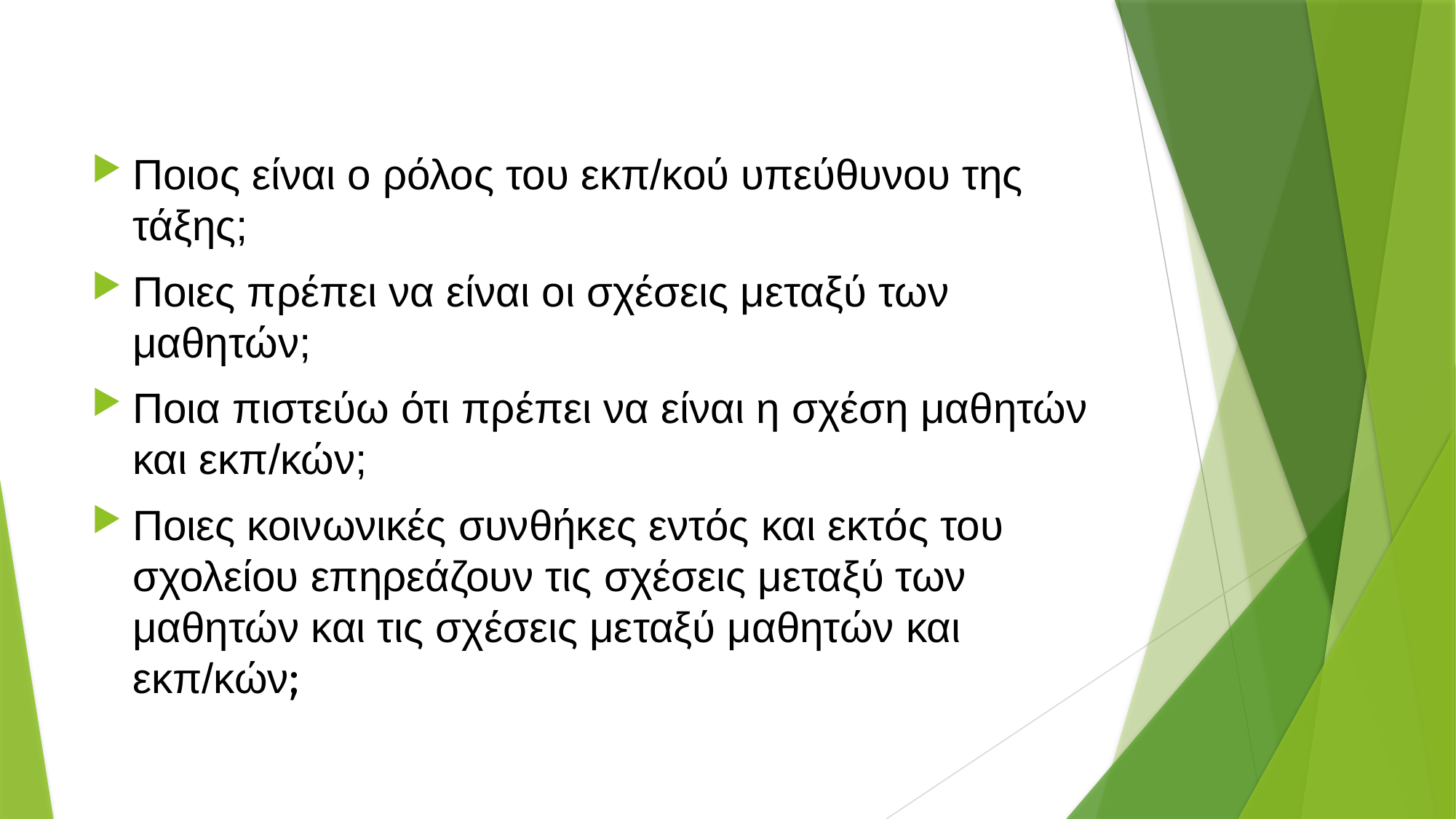

Ποιος είναι ο ρόλος του εκπ/κού υπεύθυνου της τάξης;
Ποιες πρέπει να είναι οι σχέσεις μεταξύ των μαθητών;
Ποια πιστεύω ότι πρέπει να είναι η σχέση μαθητών και εκπ/κών;
Ποιες κοινωνικές συνθήκες εντός και εκτός του σχολείου επηρεάζουν τις σχέσεις μεταξύ των μαθητών και τις σχέσεις μεταξύ μαθητών και εκπ/κών;